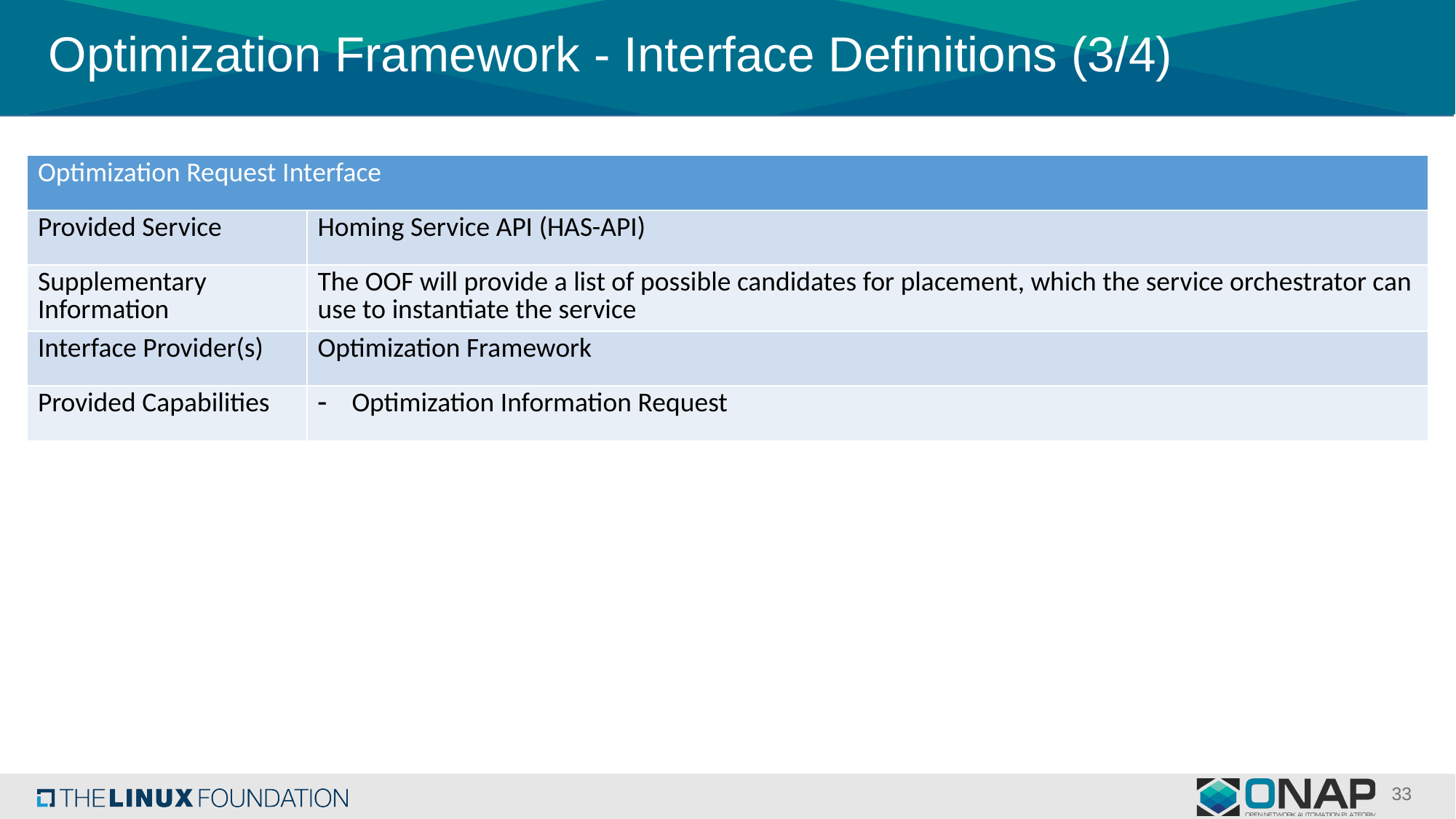

# Optimization Framework - Interface Definitions (3/4)
| Optimization Request Interface |  |
| --- | --- |
| Provided Service | Homing Service API (HAS-API) |
| Supplementary Information | The OOF will provide a list of possible candidates for placement, which the service orchestrator can use to instantiate the service |
| Interface Provider(s) | Optimization Framework |
| Provided Capabilities | Optimization Information Request |
33